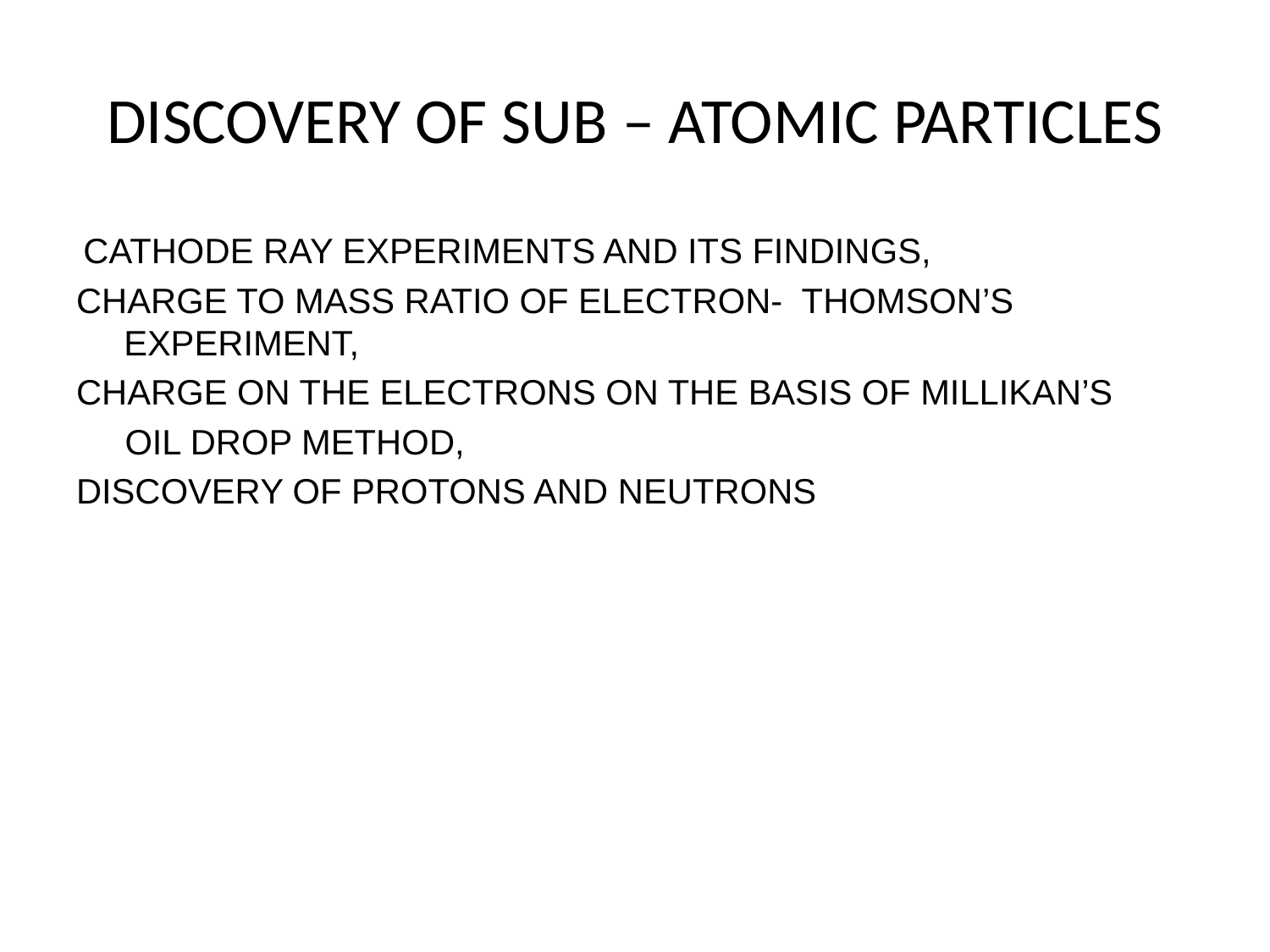

# DISCOVERY OF SUB – ATOMIC PARTICLES
 CATHODE RAY EXPERIMENTS AND ITS FINDINGS,
CHARGE TO MASS RATIO OF ELECTRON-  THOMSON’S EXPERIMENT,
CHARGE ON THE ELECTRONS ON THE BASIS OF MILLIKAN’S
     OIL DROP METHOD,
DISCOVERY OF PROTONS AND NEUTRONS